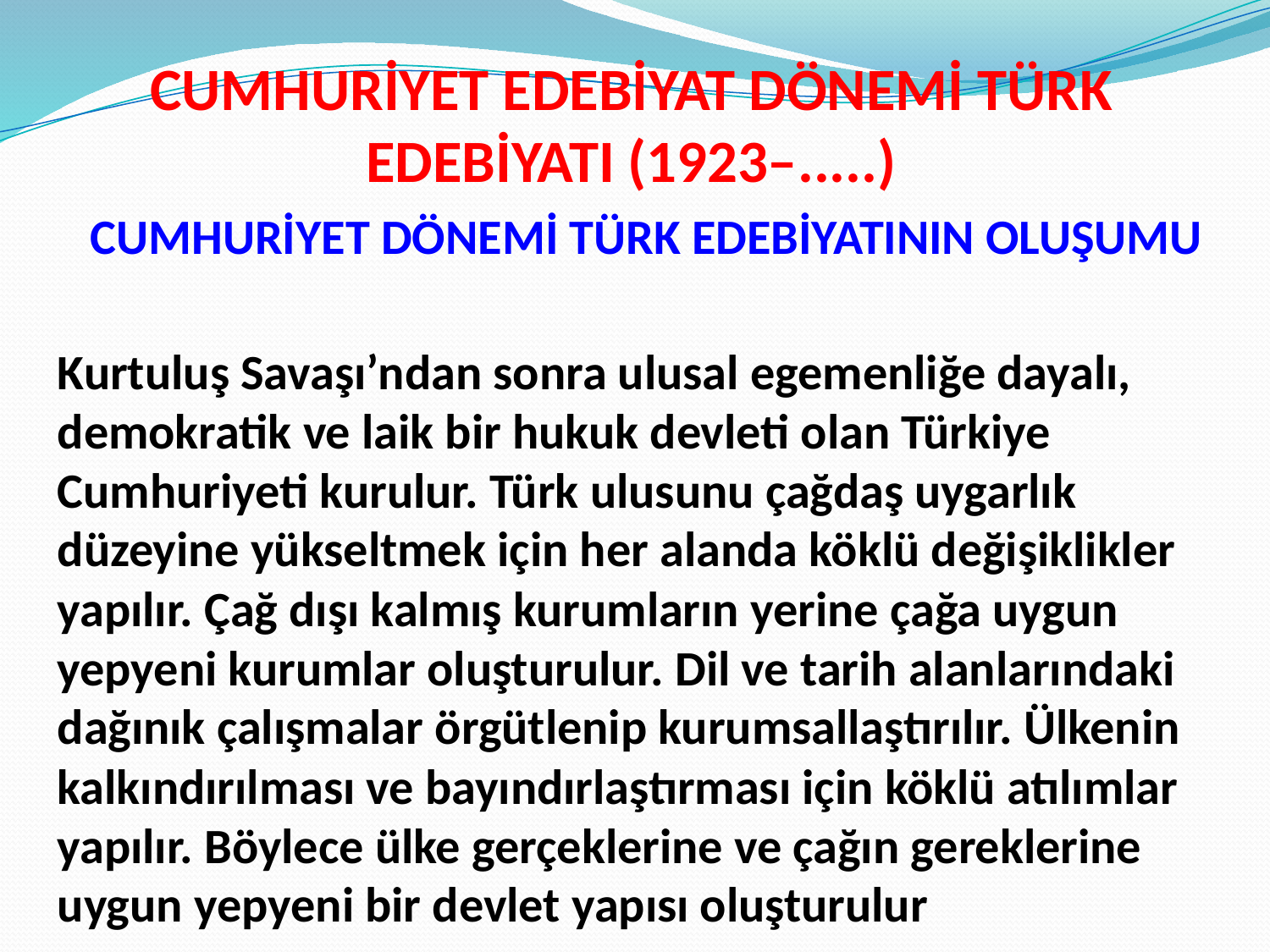

CUMHURİYET EDEBİYAT DÖNEMİ TÜRK EDEBİYATI (1923–.....)
CUMHURİYET DÖNEMİ TÜRK EDEBİYATININ OLUŞUMU

Kurtuluş Savaşı’ndan sonra ulusal egemenliğe da­yalı, demokratik ve laik bir hukuk devleti olan Türkiye Cumhuriyeti kurulur. Türk ulusunu çağdaş uygarlık düzeyine yükseltmek için her alanda köklü değişiklikler yapılır. Çağ dışı kalmış kurumların yerine çağa uygun yepyeni kurumlar oluşturulur. Dil ve tarih alanlarındaki dağınık çalışmalar örgütle­nip kurumsallaştırılır. Ülkenin kalkındırılması ve bayındırlaştırması için köklü atılımlar yapılır. Böylece ülke gerçeklerine ve çağın gereklerine uygun yepyeni bir devlet yapısı oluşturulur